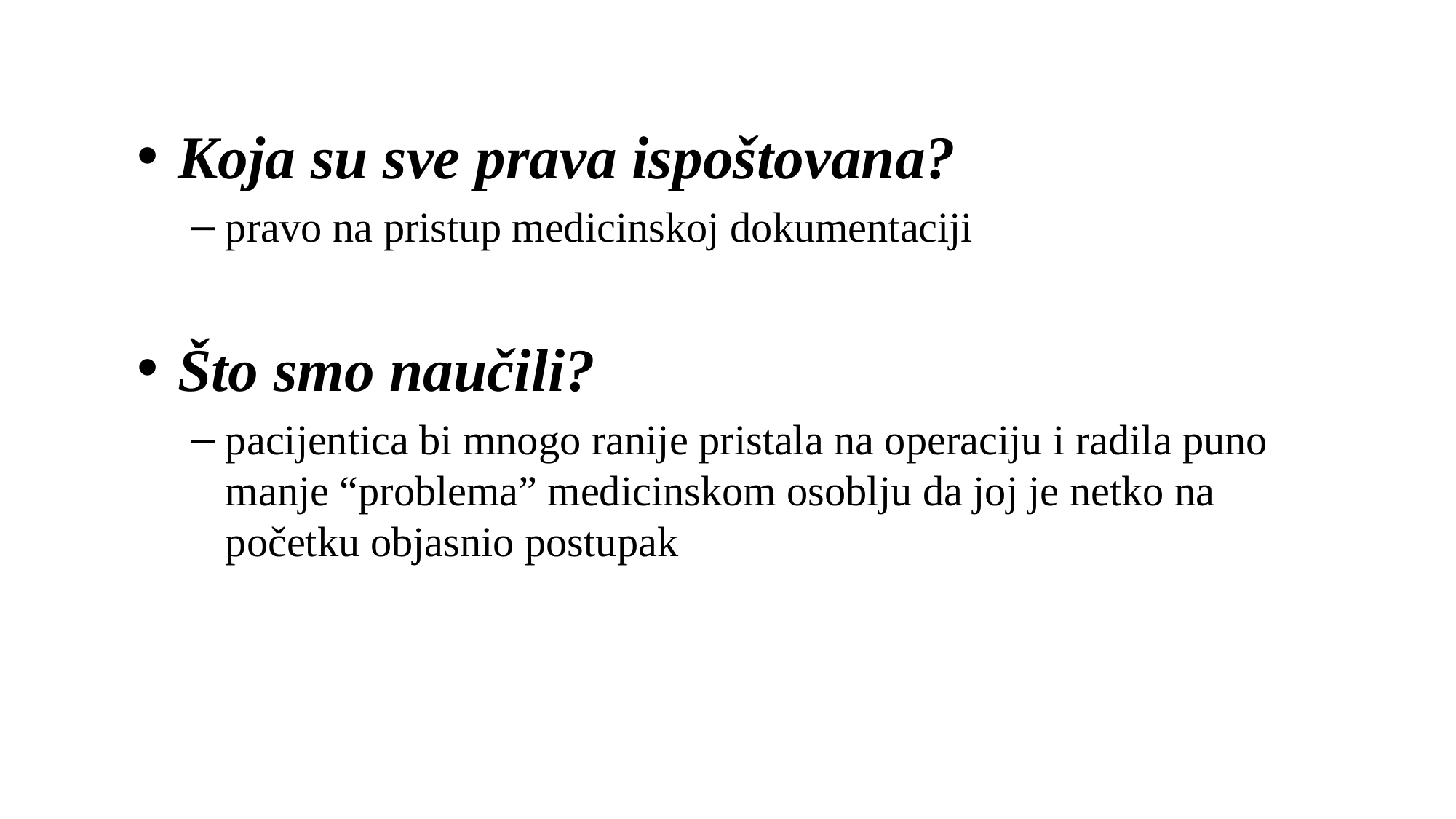

Koja su sve prava ispoštovana?
pravo na pristup medicinskoj dokumentaciji

Što smo naučili?
pacijentica bi mnogo ranije pristala na operaciju i radila puno manje “problema” medicinskom osoblju da joj je netko na početku objasnio postupak